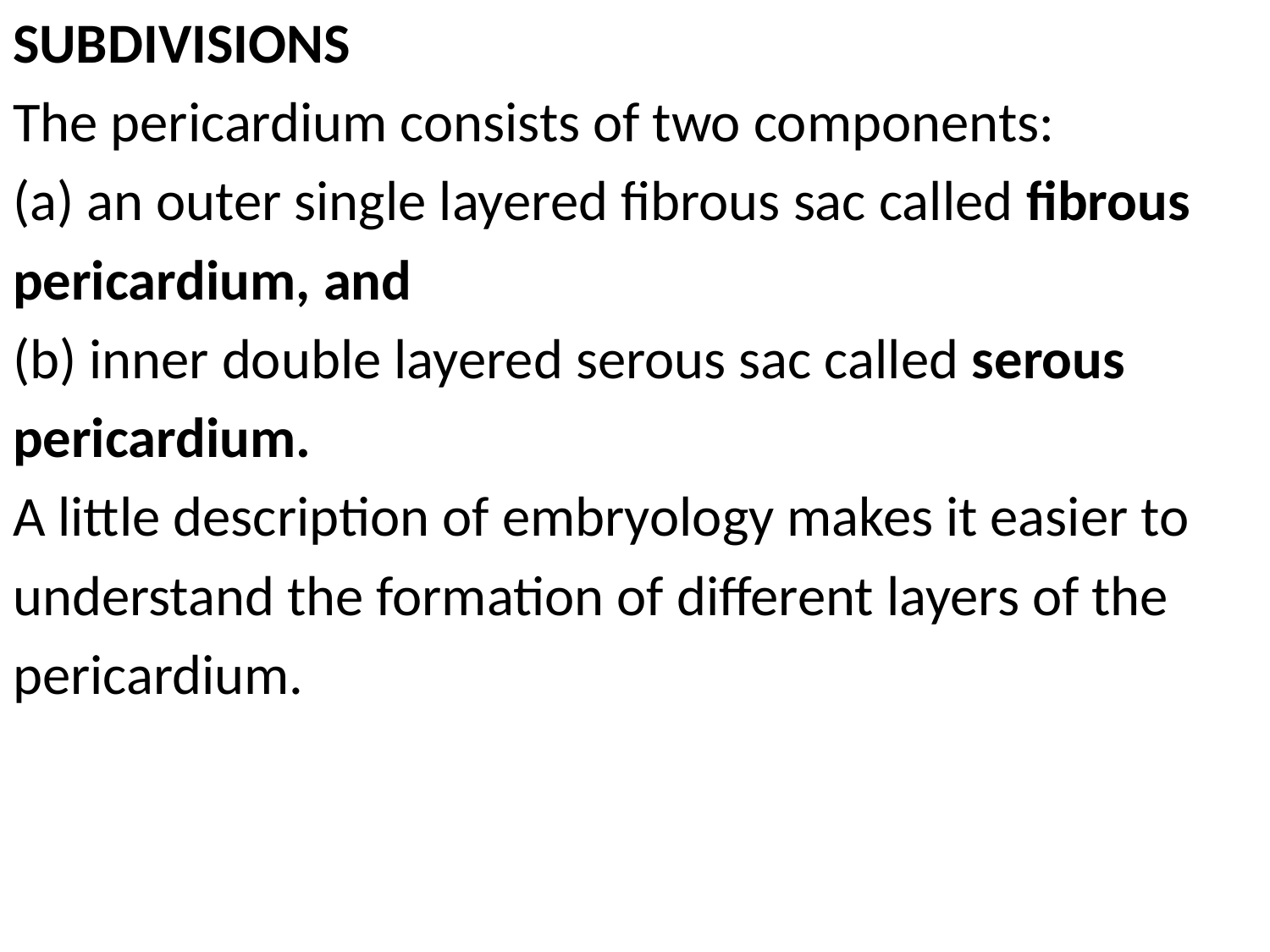

SUBDIVISIONS
The pericardium consists of two components:
(a) an outer single layered fibrous sac called fibrous
pericardium, and
(b) inner double layered serous sac called serous
pericardium.
A little description of embryology makes it easier to
understand the formation of different layers of the
pericardium.